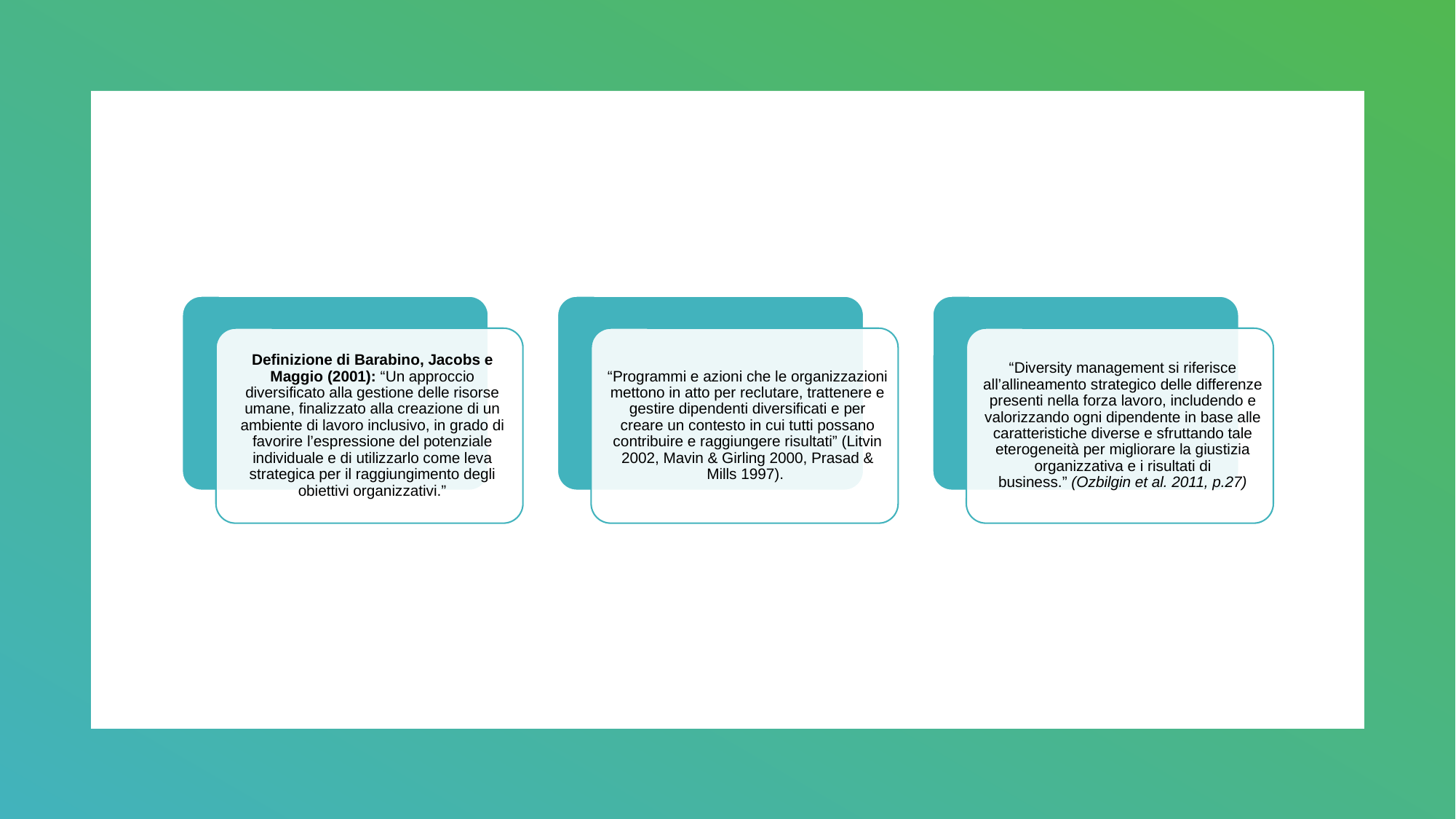

Definizione di Barabino, Jacobs e Maggio (2001): “Un approccio diversificato alla gestione delle risorse umane, finalizzato alla creazione di un ambiente di lavoro inclusivo, in grado di favorire l’espressione del potenziale individuale e di utilizzarlo come leva strategica per il raggiungimento degli obiettivi organizzativi.”
“Programmi e azioni che le organizzazioni mettono in atto per reclutare, trattenere e gestire dipendenti diversificati e per creare un contesto in cui tutti possano contribuire e raggiungere risultati” (Litvin 2002, Mavin & Girling 2000, Prasad & Mills 1997).
“Diversity management si riferisce all’allineamento strategico delle differenze presenti nella forza lavoro, includendo e valorizzando ogni dipendente in base alle caratteristiche diverse e sfruttando tale eterogeneità per migliorare la giustizia organizzativa e i risultati di business.” (Ozbilgin et al. 2011, p.27)